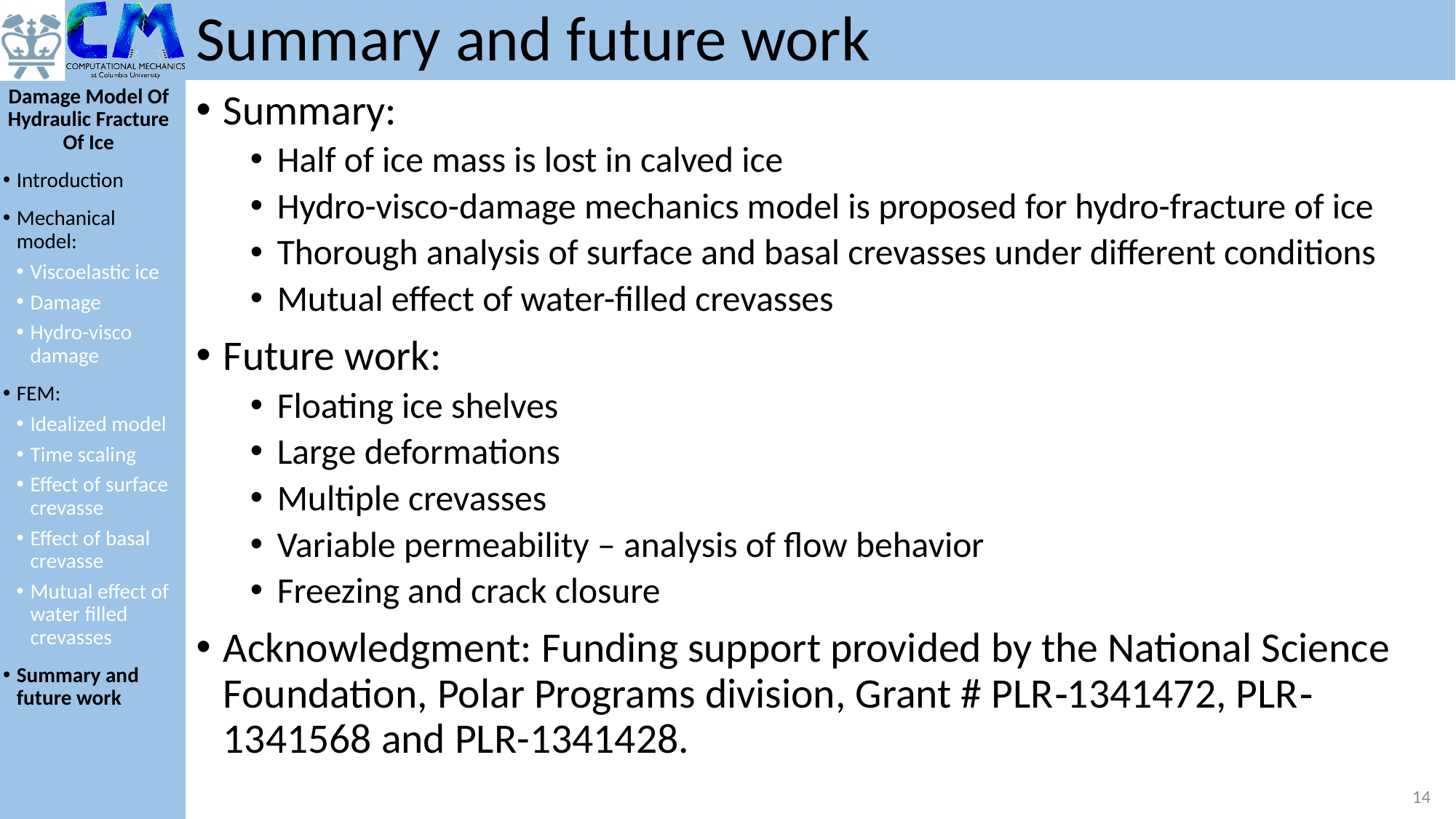

# Summary and future work
Damage Model Of Hydraulic Fracture Of Ice
Introduction
Mechanical model:
Viscoelastic ice
Damage
Hydro-visco damage
FEM:
Idealized model
Time scaling
Effect of surface crevasse
Effect of basal crevasse
Mutual effect of water filled crevasses
Summary and future work

Summary:
Half of ice mass is lost in calved ice
Hydro-visco-damage mechanics model is proposed for hydro-fracture of ice
Thorough analysis of surface and basal crevasses under different conditions
Mutual effect of water-filled crevasses
Future work:
Floating ice shelves
Large deformations
Multiple crevasses
Variable permeability – analysis of flow behavior
Freezing and crack closure
Acknowledgment: Funding support provided by the National Science Foundation, Polar Programs division, Grant # PLR‐1341472, PLR‐1341568 and PLR-1341428.

14